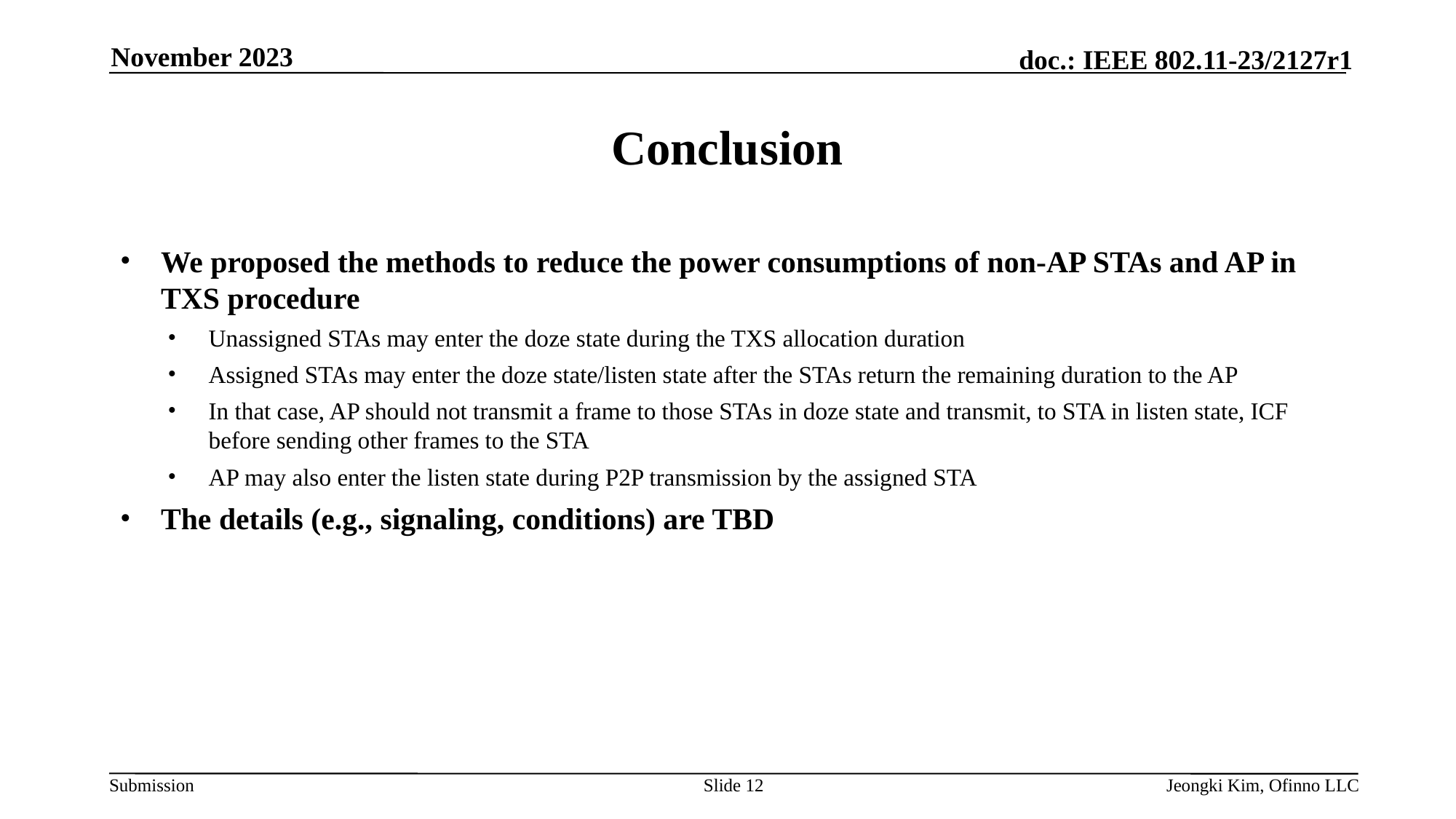

November 2023
# Conclusion
We proposed the methods to reduce the power consumptions of non-AP STAs and AP in TXS procedure
Unassigned STAs may enter the doze state during the TXS allocation duration
Assigned STAs may enter the doze state/listen state after the STAs return the remaining duration to the AP
In that case, AP should not transmit a frame to those STAs in doze state and transmit, to STA in listen state, ICF before sending other frames to the STA
AP may also enter the listen state during P2P transmission by the assigned STA
The details (e.g., signaling, conditions) are TBD
Slide 12
Jeongki Kim, Ofinno LLC